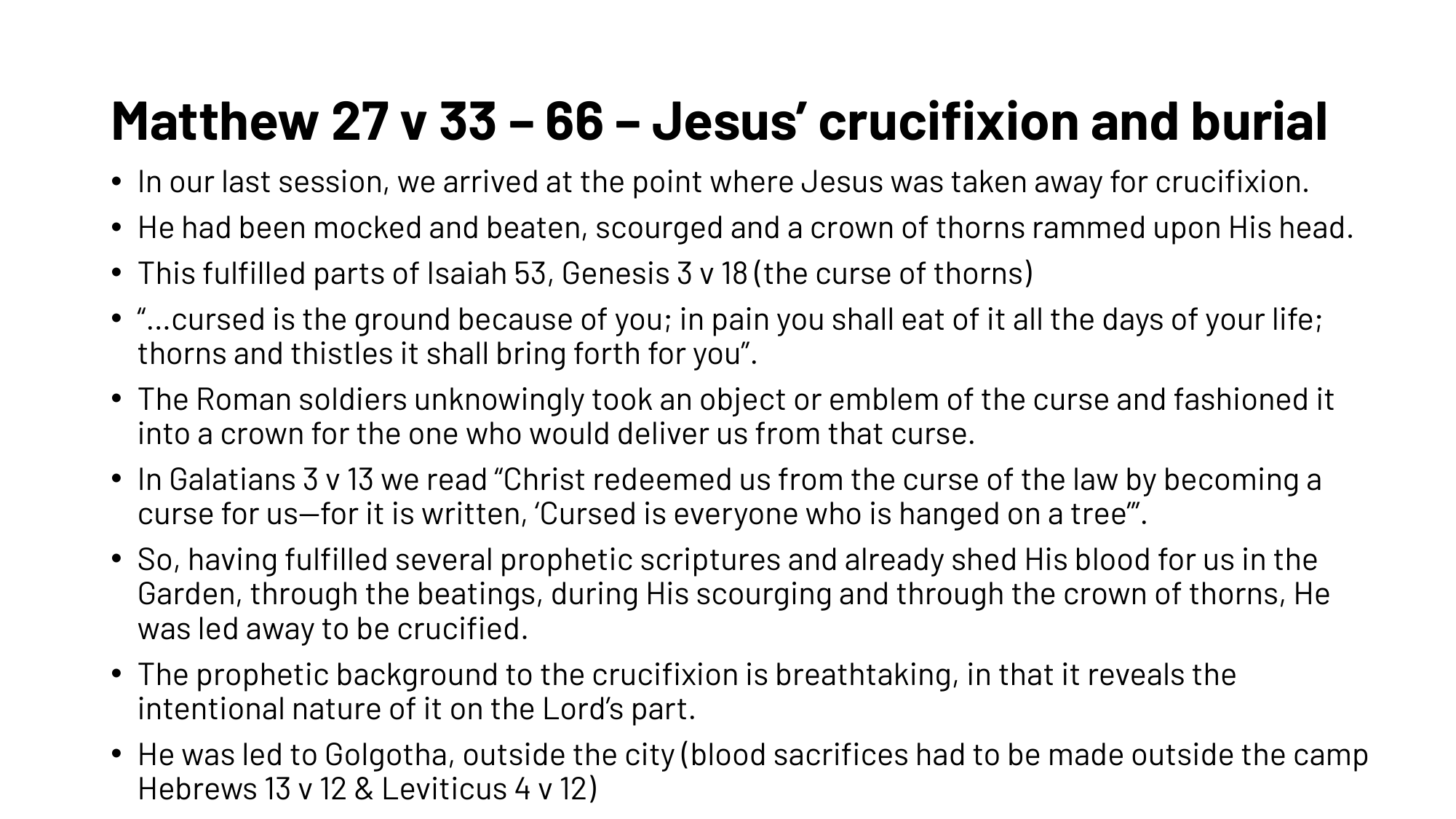

# Matthew 27 v 33 – 66 – Jesus’ crucifixion and burial
In our last session, we arrived at the point where Jesus was taken away for crucifixion.
He had been mocked and beaten, scourged and a crown of thorns rammed upon His head.
This fulfilled parts of Isaiah 53, Genesis 3 v 18 (the curse of thorns)
“…cursed is the ground because of you; in pain you shall eat of it all the days of your life; thorns and thistles it shall bring forth for you”.
The Roman soldiers unknowingly took an object or emblem of the curse and fashioned it into a crown for the one who would deliver us from that curse.
In Galatians 3 v 13 we read “Christ redeemed us from the curse of the law by becoming a curse for us—for it is written, ‘Cursed is everyone who is hanged on a tree’”.
So, having fulfilled several prophetic scriptures and already shed His blood for us in the Garden, through the beatings, during His scourging and through the crown of thorns, He was led away to be crucified.
The prophetic background to the crucifixion is breathtaking, in that it reveals the intentional nature of it on the Lord’s part.
He was led to Golgotha, outside the city (blood sacrifices had to be made outside the camp Hebrews 13 v 12 & Leviticus 4 v 12)